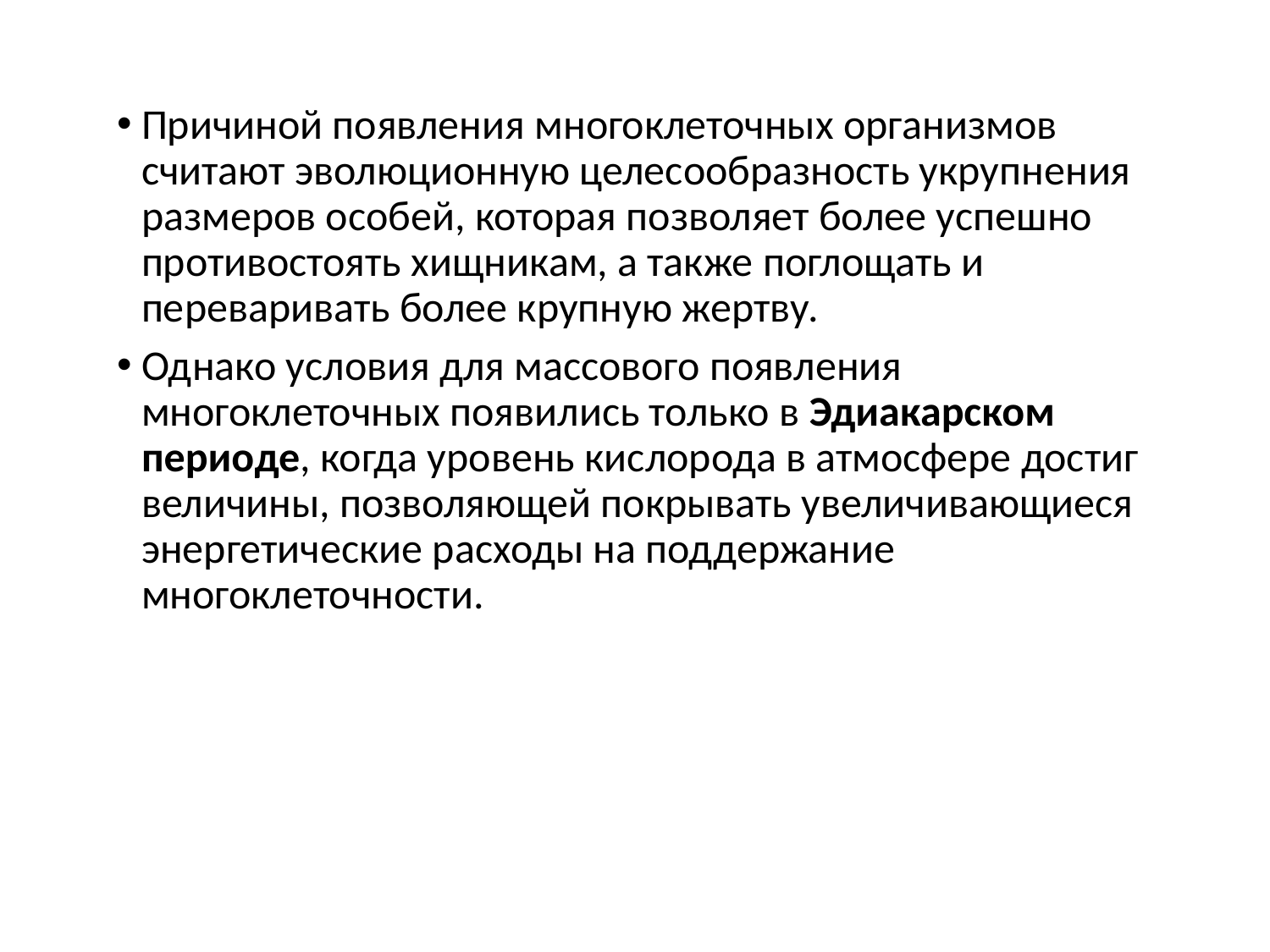

Причиной появления многоклеточных организмов считают эволюционную целесообразность укрупнения размеров особей, которая позволяет более успешно противостоять хищникам, а также поглощать и переваривать более крупную жертву.
Однако условия для массового появления многоклеточных появились только в Эдиакарском периоде, когда уровень кислорода в атмосфере достиг величины, позволяющей покрывать увеличивающиеся энергетические расходы на поддержание многоклеточности.